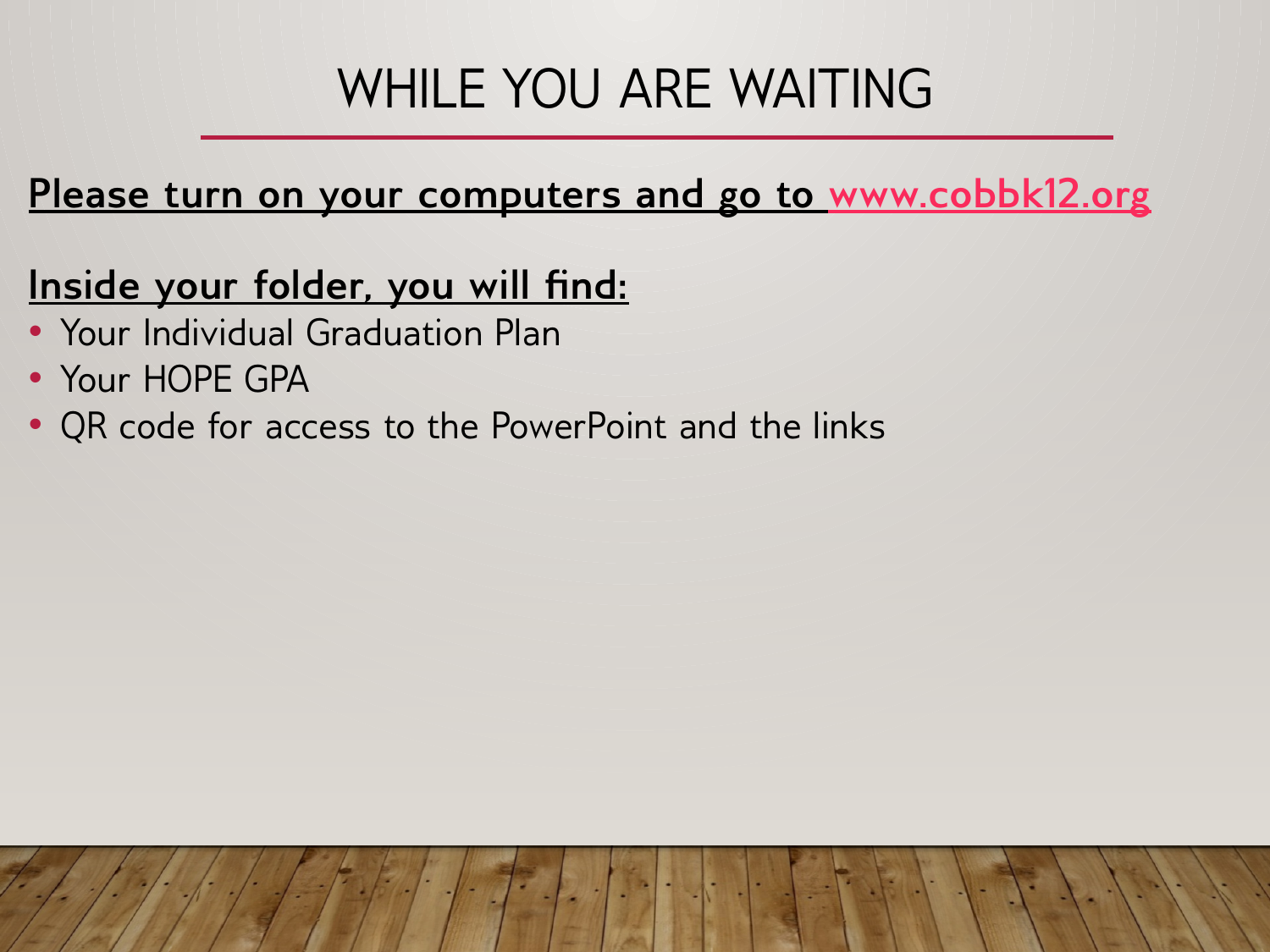

While you are waiting
Please turn on your computers and go to www.cobbk12.org

Inside your folder, you will find:
Your Individual Graduation Plan
Your HOPE GPA
QR code for access to the PowerPoint and the links